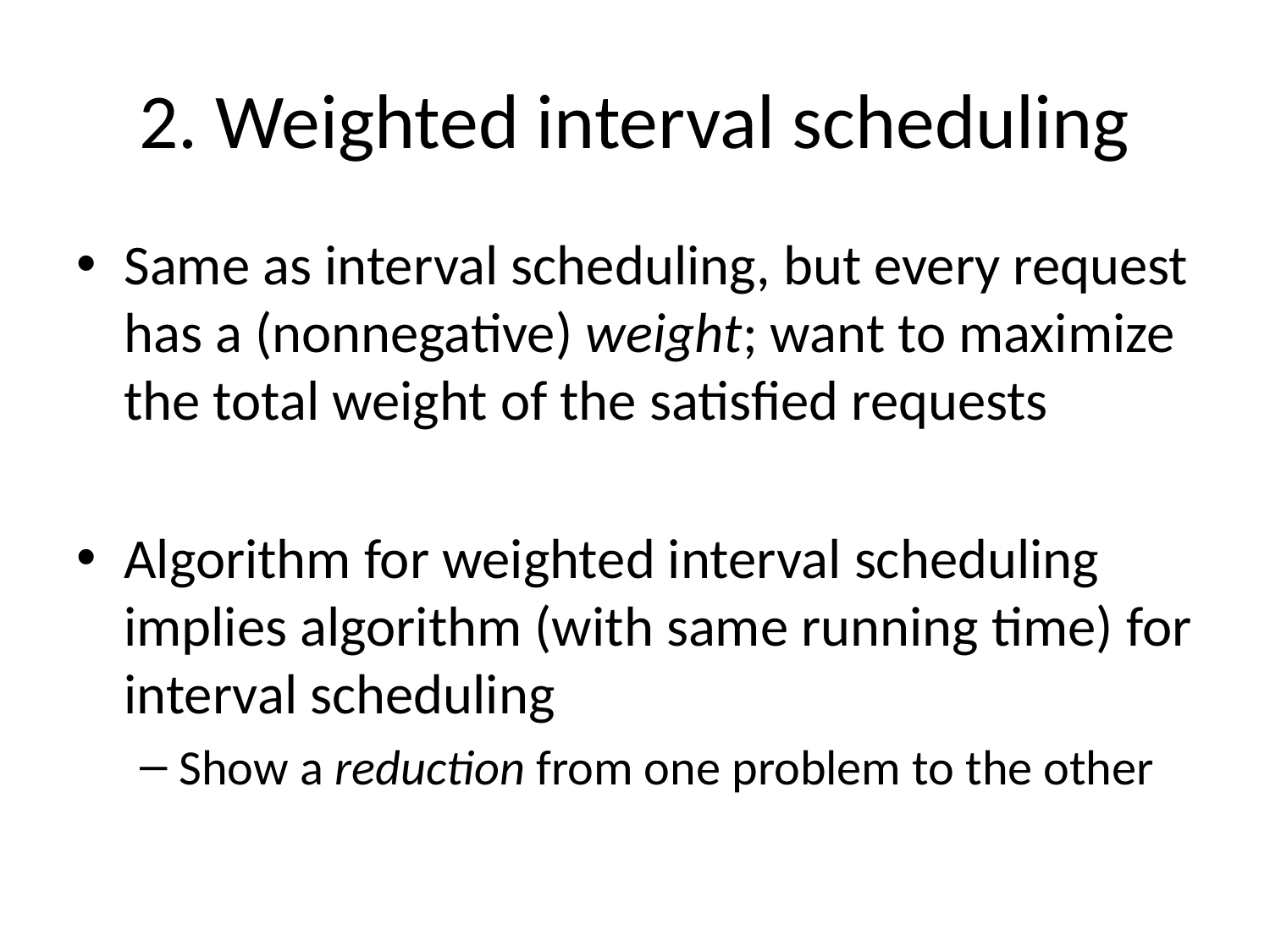

# 2. Weighted interval scheduling
Same as interval scheduling, but every request has a (nonnegative) weight; want to maximize the total weight of the satisfied requests

Algorithm for weighted interval scheduling implies algorithm (with same running time) for interval scheduling
Show a reduction from one problem to the other